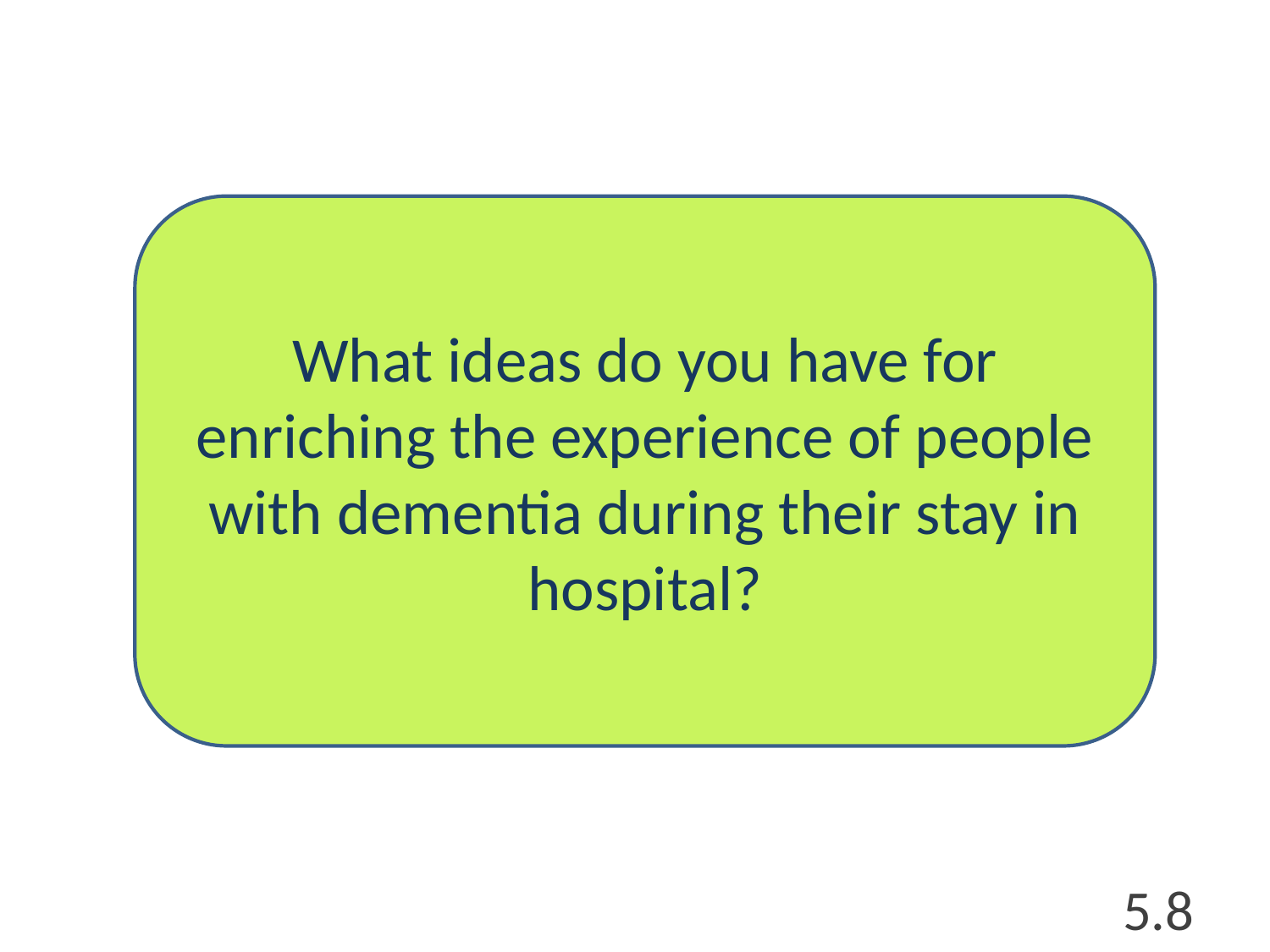

What ideas do you have for enriching the experience of people with dementia during their stay in hospital?
5.8